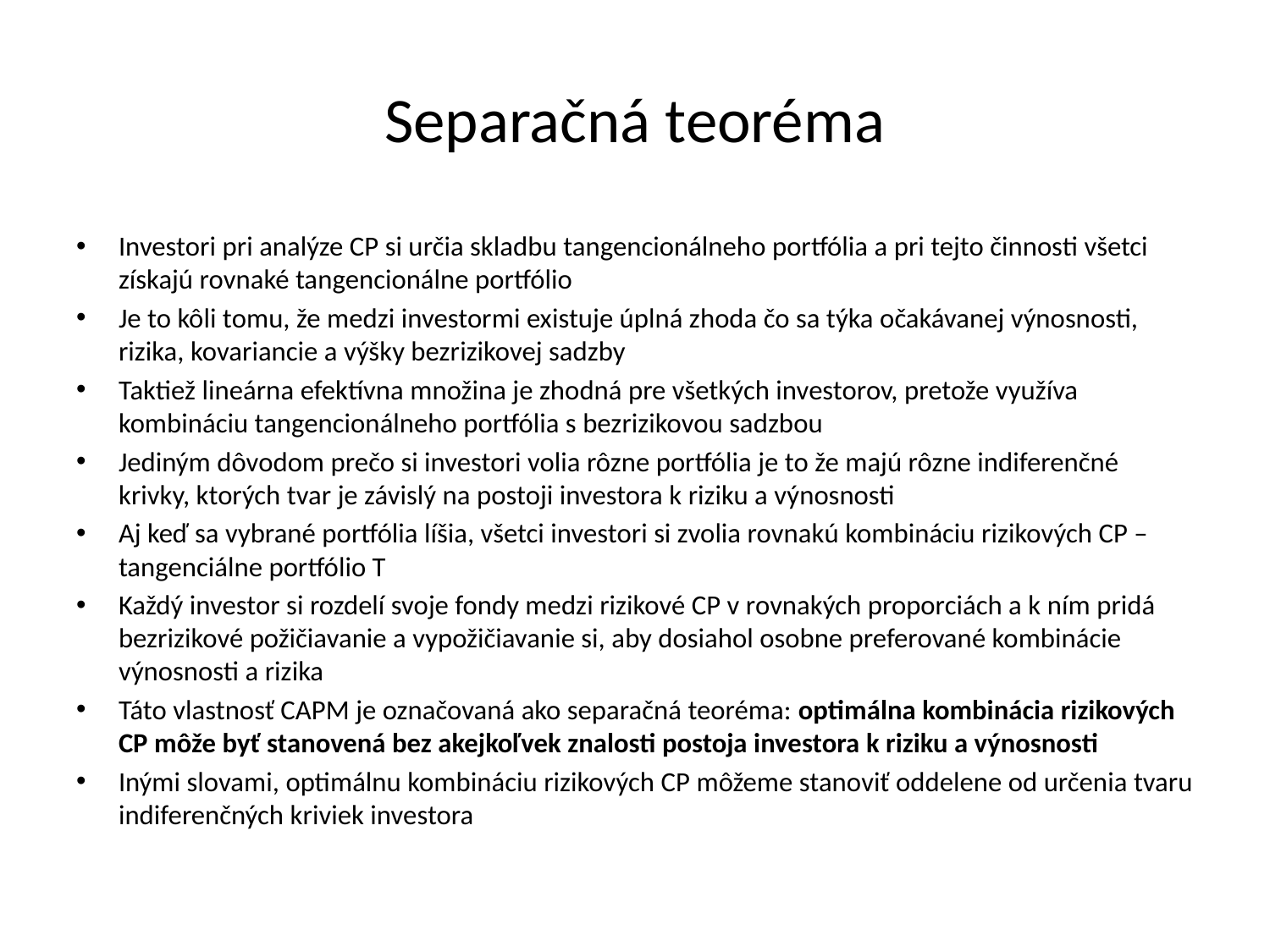

# Separačná teoréma
Investori pri analýze CP si určia skladbu tangencionálneho portfólia a pri tejto činnosti všetci získajú rovnaké tangencionálne portfólio
Je to kôli tomu, že medzi investormi existuje úplná zhoda čo sa týka očakávanej výnosnosti, rizika, kovariancie a výšky bezrizikovej sadzby
Taktiež lineárna efektívna množina je zhodná pre všetkých investorov, pretože využíva kombináciu tangencionálneho portfólia s bezrizikovou sadzbou
Jediným dôvodom prečo si investori volia rôzne portfólia je to že majú rôzne indiferenčné krivky, ktorých tvar je závislý na postoji investora k riziku a výnosnosti
Aj keď sa vybrané portfólia líšia, všetci investori si zvolia rovnakú kombináciu rizikových CP – tangenciálne portfólio T
Každý investor si rozdelí svoje fondy medzi rizikové CP v rovnakých proporciách a k ním pridá bezrizikové požičiavanie a vypožičiavanie si, aby dosiahol osobne preferované kombinácie výnosnosti a rizika
Táto vlastnosť CAPM je označovaná ako separačná teoréma: optimálna kombinácia rizikových CP môže byť stanovená bez akejkoľvek znalosti postoja investora k riziku a výnosnosti
Inými slovami, optimálnu kombináciu rizikových CP môžeme stanoviť oddelene od určenia tvaru indiferenčných kriviek investora